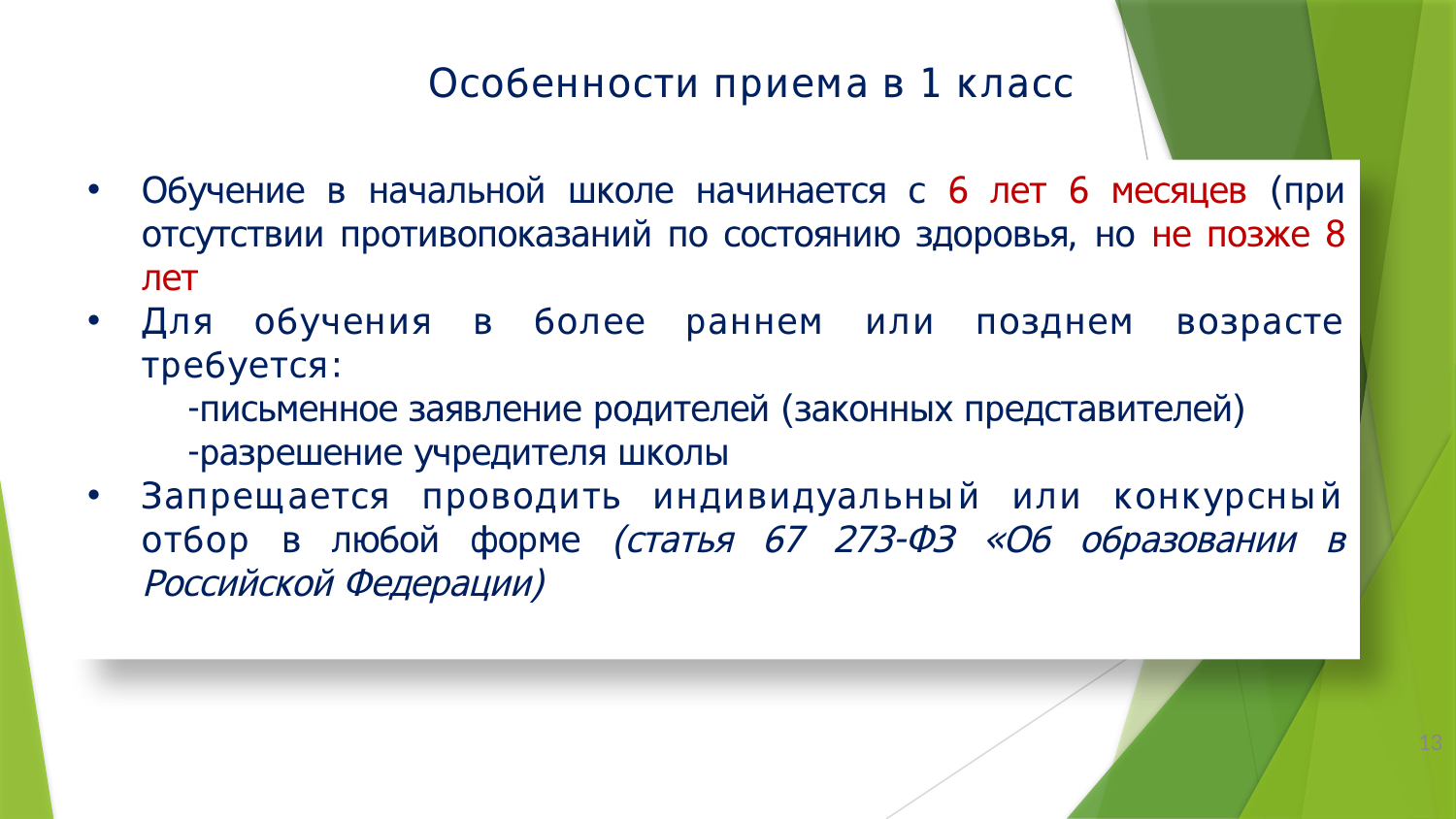

Особенности приема в 1 класс
Обучение в начальной школе начинается с 6 лет 6 месяцев (при отсутствии противопоказаний по состоянию здоровья, но не позже 8 лет
Для обучения в более раннем или позднем возрасте требуется:
письменное заявление родителей (законных представителей)
разрешение учредителя школы
Запрещается проводить индивидуальный или конкурсный отбор в любой форме (статья 67 273-ФЗ «Об образовании в Российской Федерации)

13